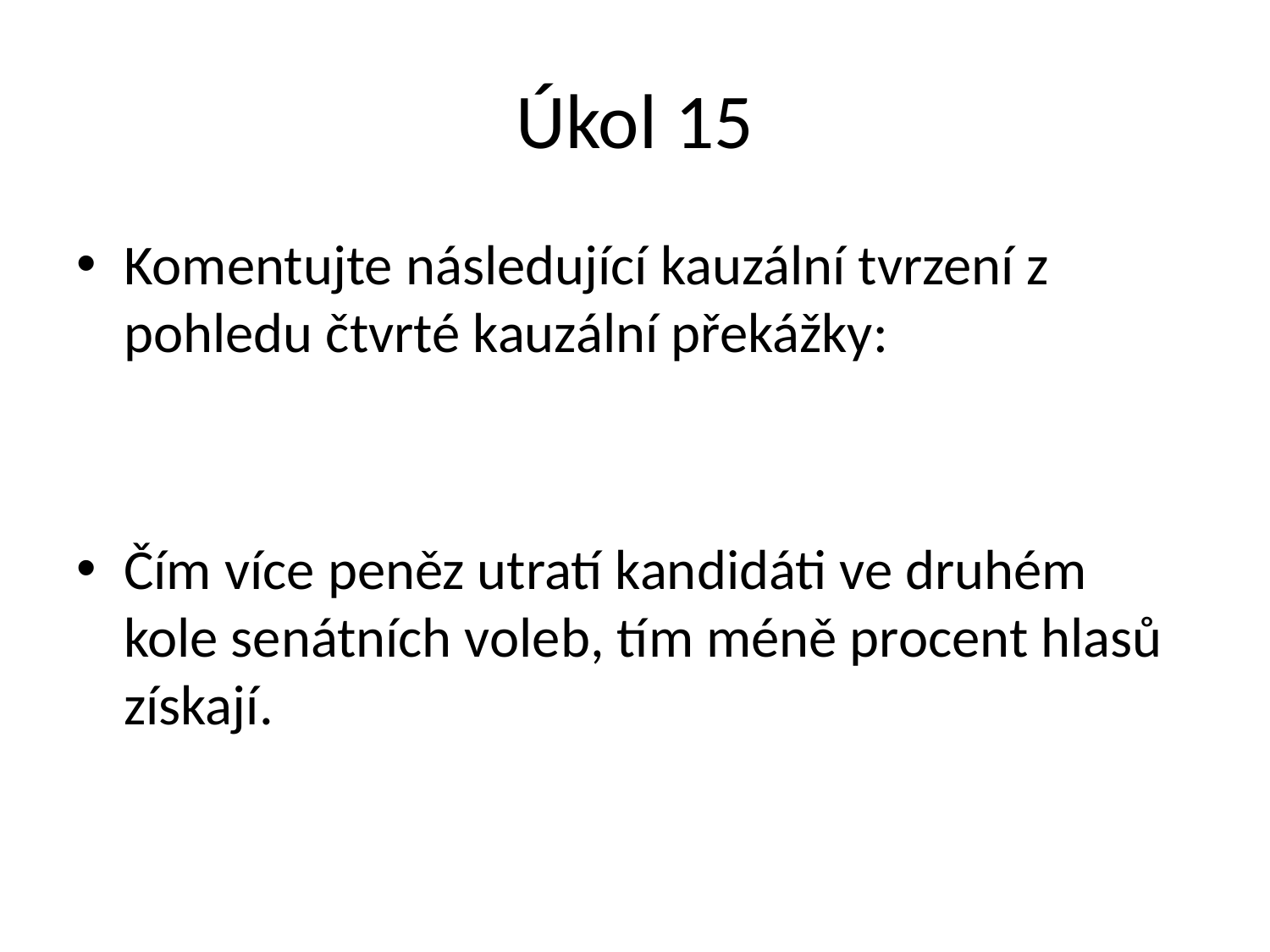

# Úkol 15
Komentujte následující kauzální tvrzení z pohledu čtvrté kauzální překážky:

Čím více peněz utratí kandidáti ve druhém kole senátních voleb, tím méně procent hlasů získají.